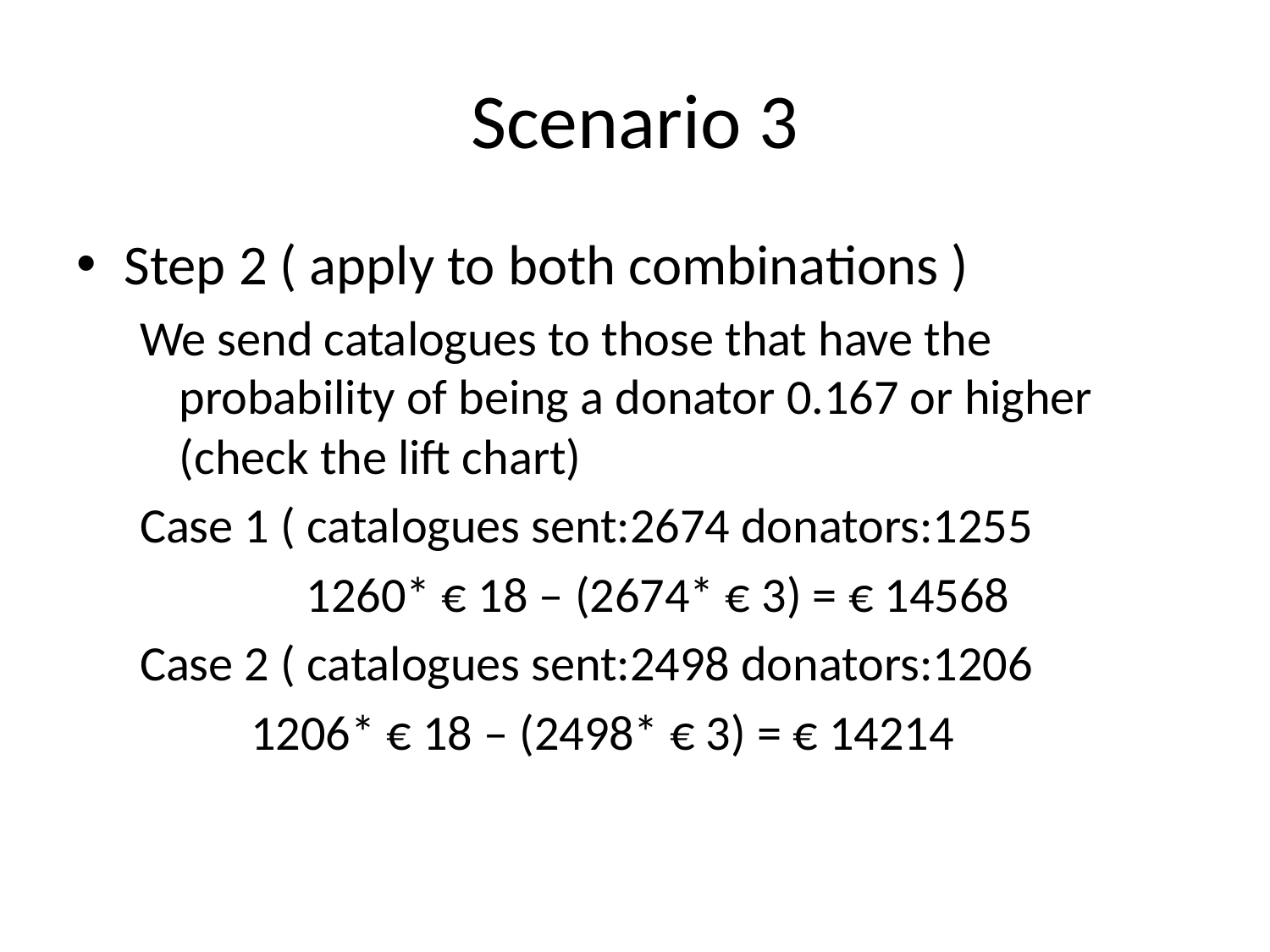

# Scenario 3
Step 2 ( apply to both combinations )
We send catalogues to those that have the probability of being a donator 0.167 or higher (check the lift chart)
Case 1 ( catalogues sent:2674 donators:1255
		1260* € 18 – (2674* € 3) = € 14568
Case 2 ( catalogues sent:2498 donators:1206
		1206* € 18 – (2498* € 3) = € 14214